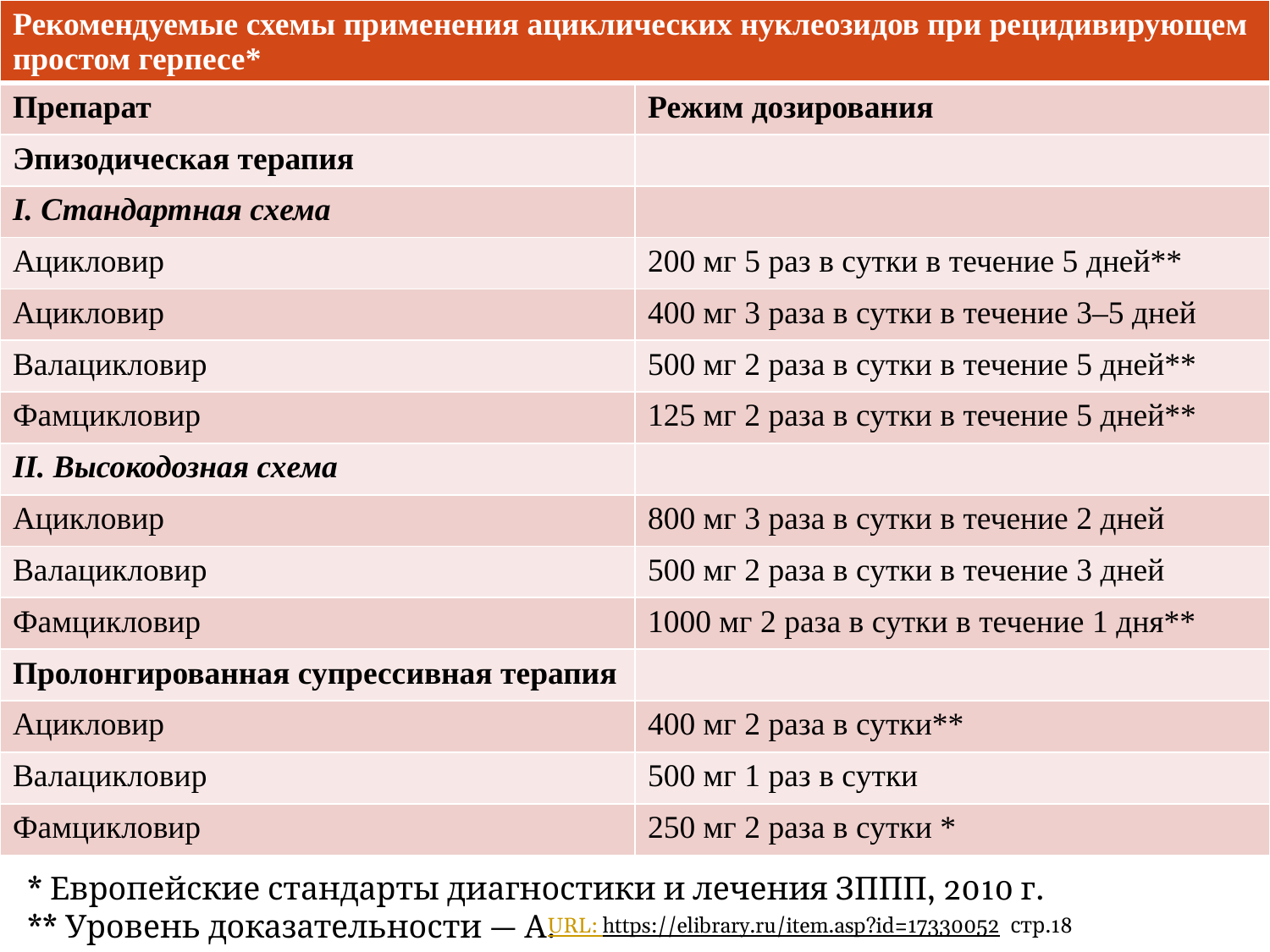

| Рекомендуемые схемы применения ациклических нуклеозидов при рецидивирующем простом герпесе\* |  |
| --- | --- |
| Препарат | Режим дозирования |
| Эпизодическая терапия |  |
| I. Стандартная схема |  |
| Ацикловир | 200 мг 5 раз в сутки в течение 5 дней\*\* |
| Ацикловир | 400 мг 3 раза в сутки в течение 3–5 дней |
| Валацикловир | 500 мг 2 раза в сутки в течение 5 дней\*\* |
| Фамцикловир | 125 мг 2 раза в сутки в течение 5 дней\*\* |
| II. Высокодозная схема |  |
| Ацикловир | 800 мг 3 раза в сутки в течение 2 дней |
| Валацикловир | 500 мг 2 раза в сутки в течение 3 дней |
| Фамцикловир | 1000 мг 2 раза в сутки в течение 1 дня\*\* |
| Пролонгированная супрессивная терапия |  |
| Ацикловир | 400 мг 2 раза в сутки\*\* |
| Валацикловир | 500 мг 1 раз в сутки |
| Фамцикловир | 250 мг 2 раза в сутки \* |
#
* Европейские стандарты диагностики и лечения ЗППП, 2010 г.
** Уровень доказательности — А.
URL: https://elibrary.ru/item.asp?id=17330052  стр.18